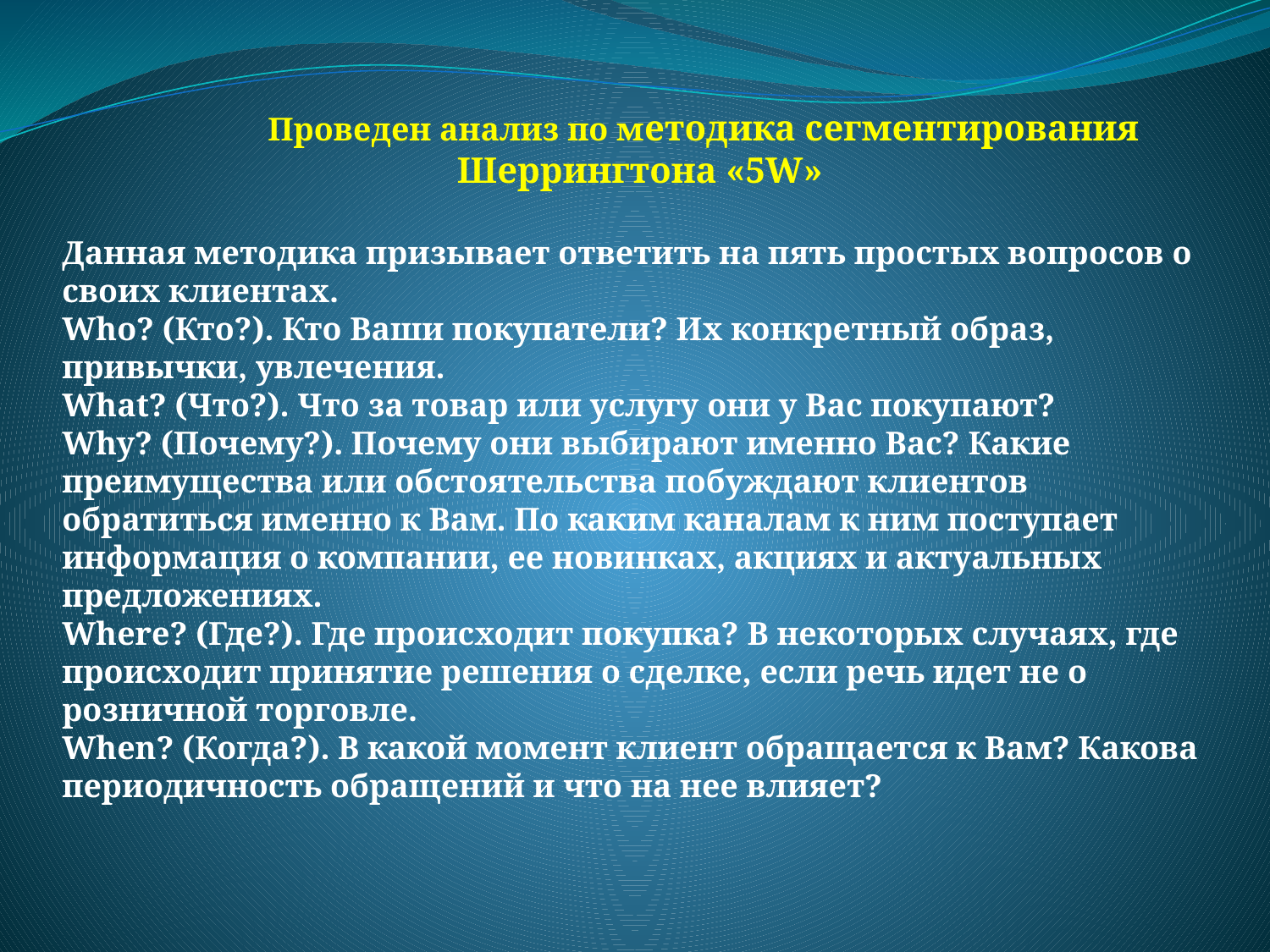

Проведен анализ по методика сегментирования Шеррингтона «5W»

Данная методика призывает ответить на пять простых вопросов о своих клиентах.
Who? (Кто?). Кто Ваши покупатели? Их конкретный образ, привычки, увлечения.
What? (Что?). Что за товар или услугу они у Вас покупают?
Why? (Почему?). Почему они выбирают именно Вас? Какие преимущества или обстоятельства побуждают клиентов обратиться именно к Вам. По каким каналам к ним поступает информация о компании, ее новинках, акциях и актуальных предложениях.
Where? (Где?). Где происходит покупка? В некоторых случаях, где происходит принятие решения о сделке, если речь идет не о розничной торговле.
When? (Когда?). В какой момент клиент обращается к Вам? Какова периодичность обращений и что на нее влияет?